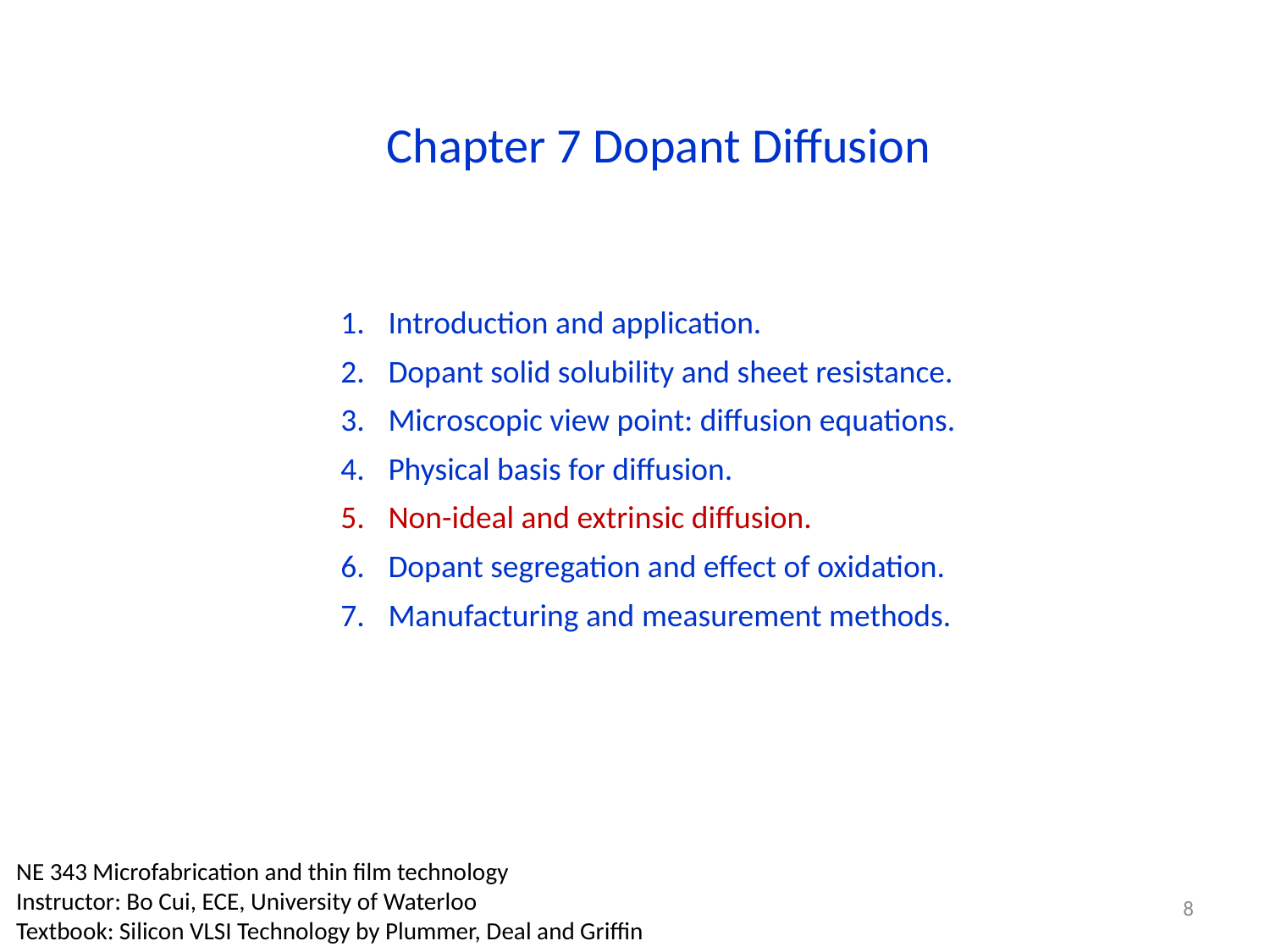

Chapter 7 Dopant Diffusion
Introduction and application.
Dopant solid solubility and sheet resistance.
Microscopic view point: diffusion equations.
Physical basis for diffusion.
Non-ideal and extrinsic diffusion.
Dopant segregation and effect of oxidation.
Manufacturing and measurement methods.
NE 343 Microfabrication and thin film technology
Instructor: Bo Cui, ECE, University of Waterloo
Textbook: Silicon VLSI Technology by Plummer, Deal and Griffin
8